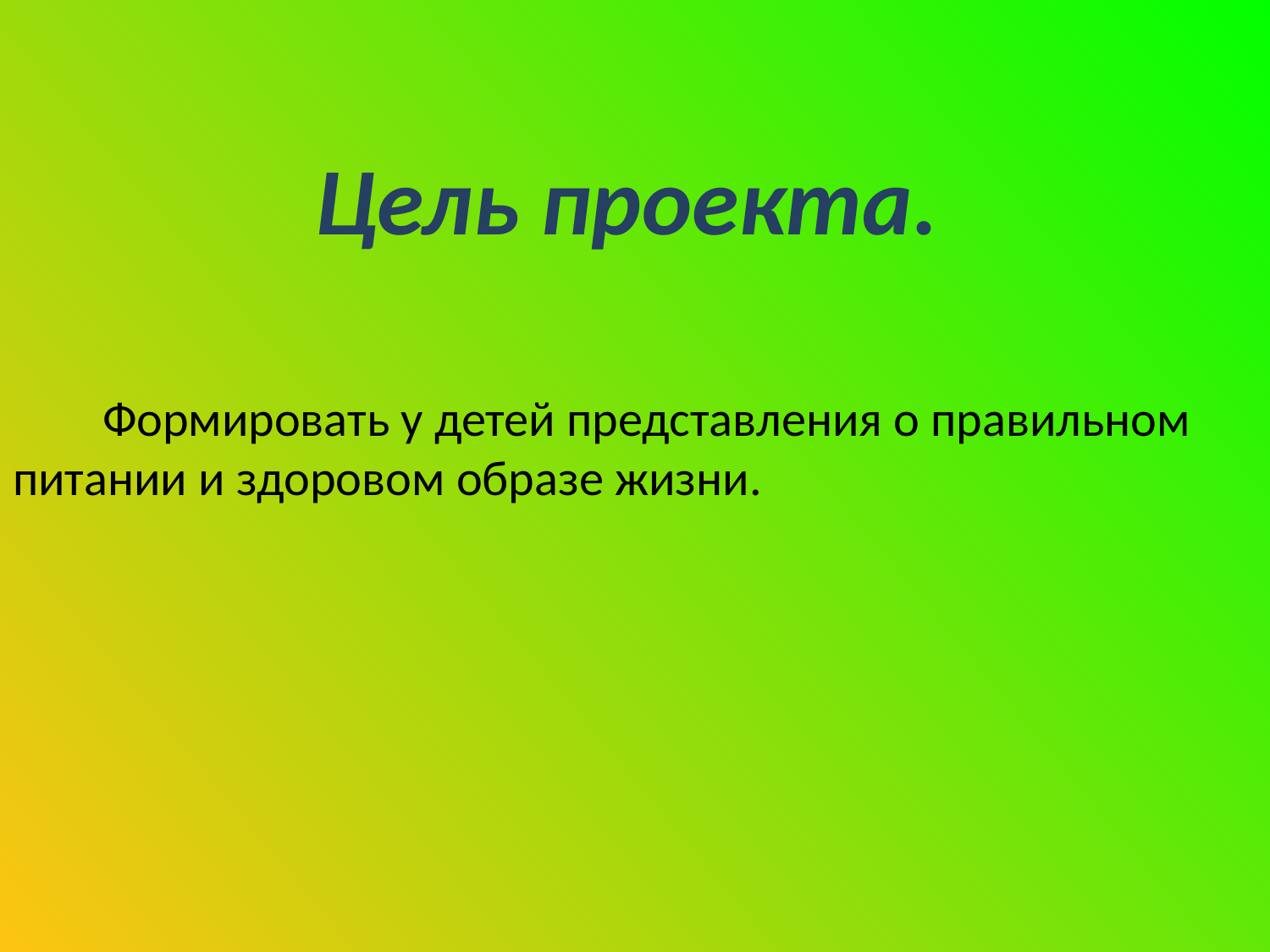

Цель проекта.
        Формировать у детей представления о правильном питании и здоровом образе жизни.